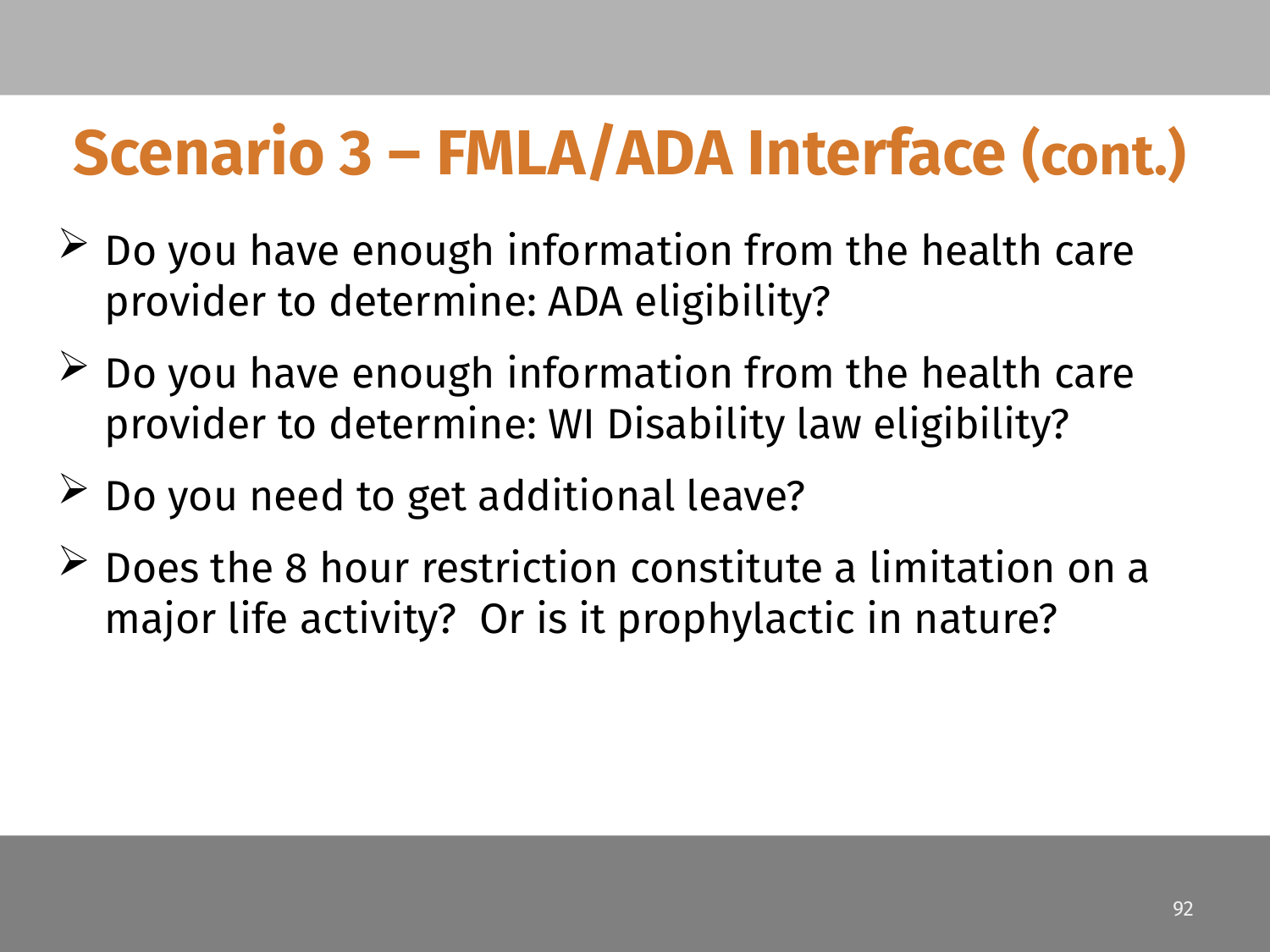

# Scenario 3 – FMLA/ADA Interface (cont.)
Do you have enough information from the health care provider to determine: ADA eligibility?
Do you have enough information from the health care provider to determine: WI Disability law eligibility?
Do you need to get additional leave?
Does the 8 hour restriction constitute a limitation on a major life activity?  Or is it prophylactic in nature?

92